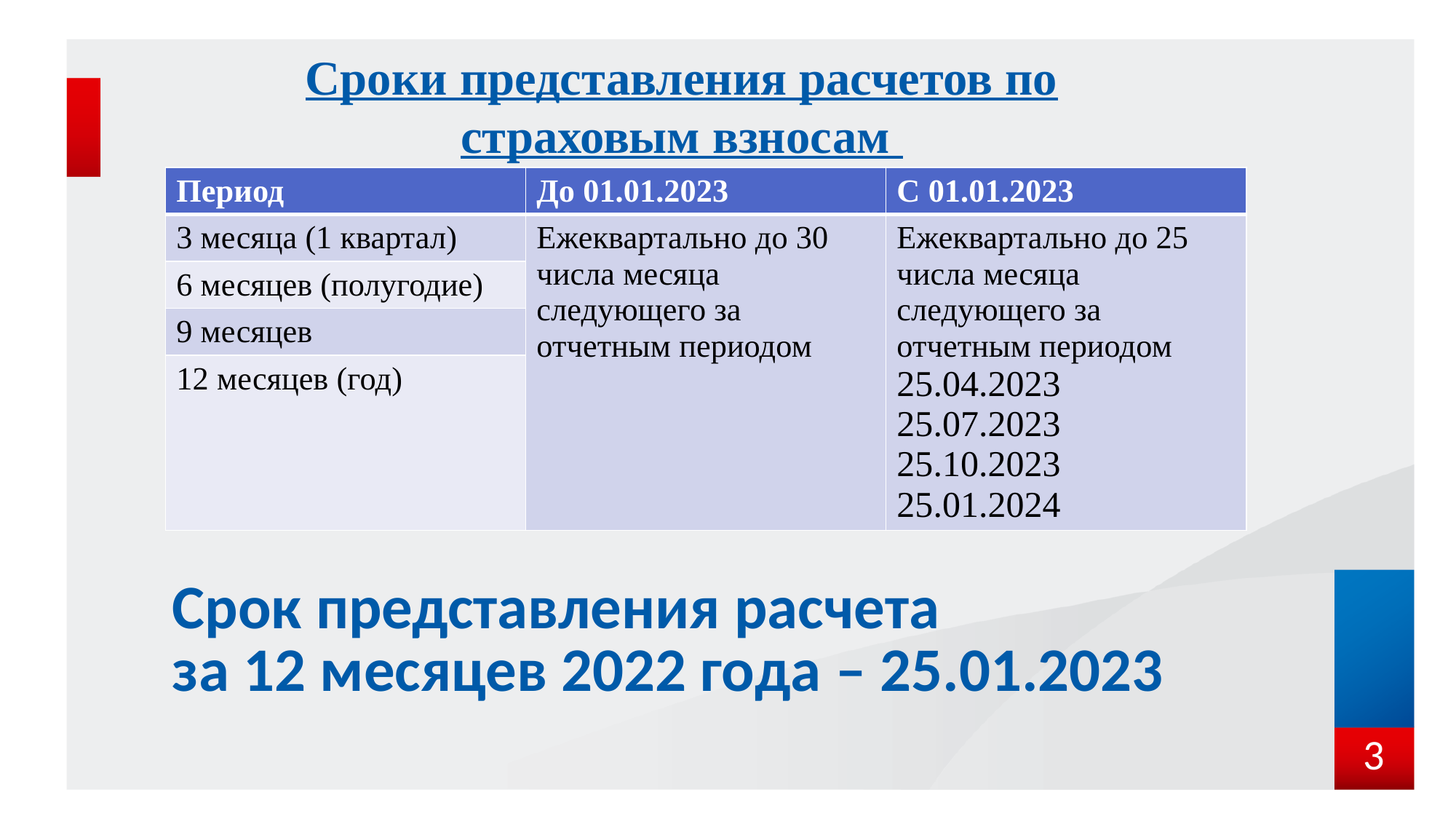

Сроки представления расчетов по страховым взносам

| Период | До 01.01.2023 | С 01.01.2023 |
| --- | --- | --- |
| 3 месяца (1 квартал) | Ежеквартально до 30 числа месяца следующего за отчетным периодом | Ежеквартально до 25 числа месяца следующего за отчетным периодом 25.04.2023 25.07.2023 25.10.2023 25.01.2024 |
| 6 месяцев (полугодие) |  |  |
| 9 месяцев |  |  |
| 12 месяцев (год) |  |  |

Срок представления расчета
за 12 месяцев 2022 года – 25.01.2023
3